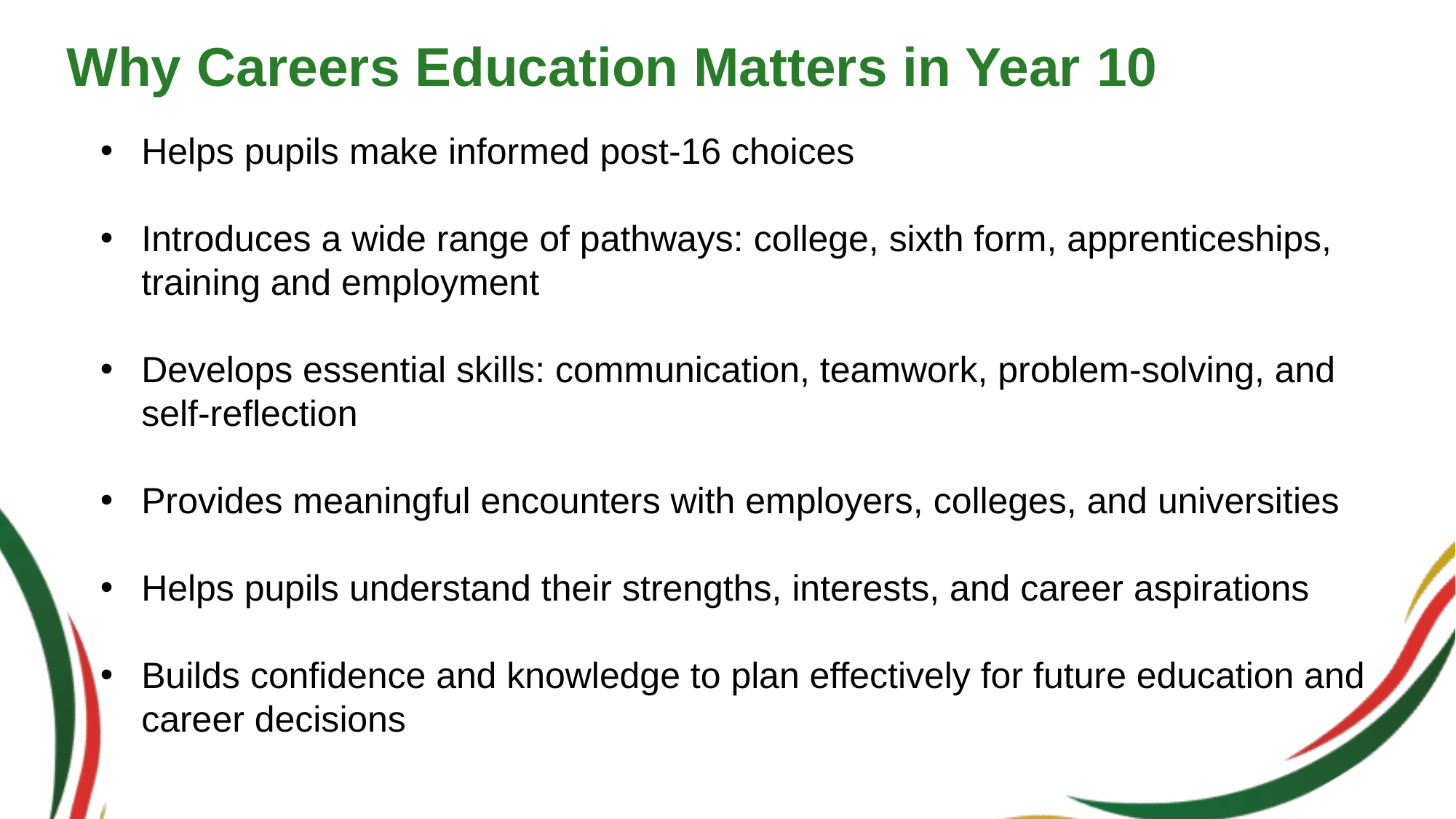

# Why Careers Education Matters in Year 10
Helps pupils make informed post-16 choices

Introduces a wide range of pathways: college, sixth form, apprenticeships, training and employment

Develops essential skills: communication, teamwork, problem-solving, and self-reflection

Provides meaningful encounters with employers, colleges, and universities

Helps pupils understand their strengths, interests, and career aspirations

Builds confidence and knowledge to plan effectively for future education and career decisions